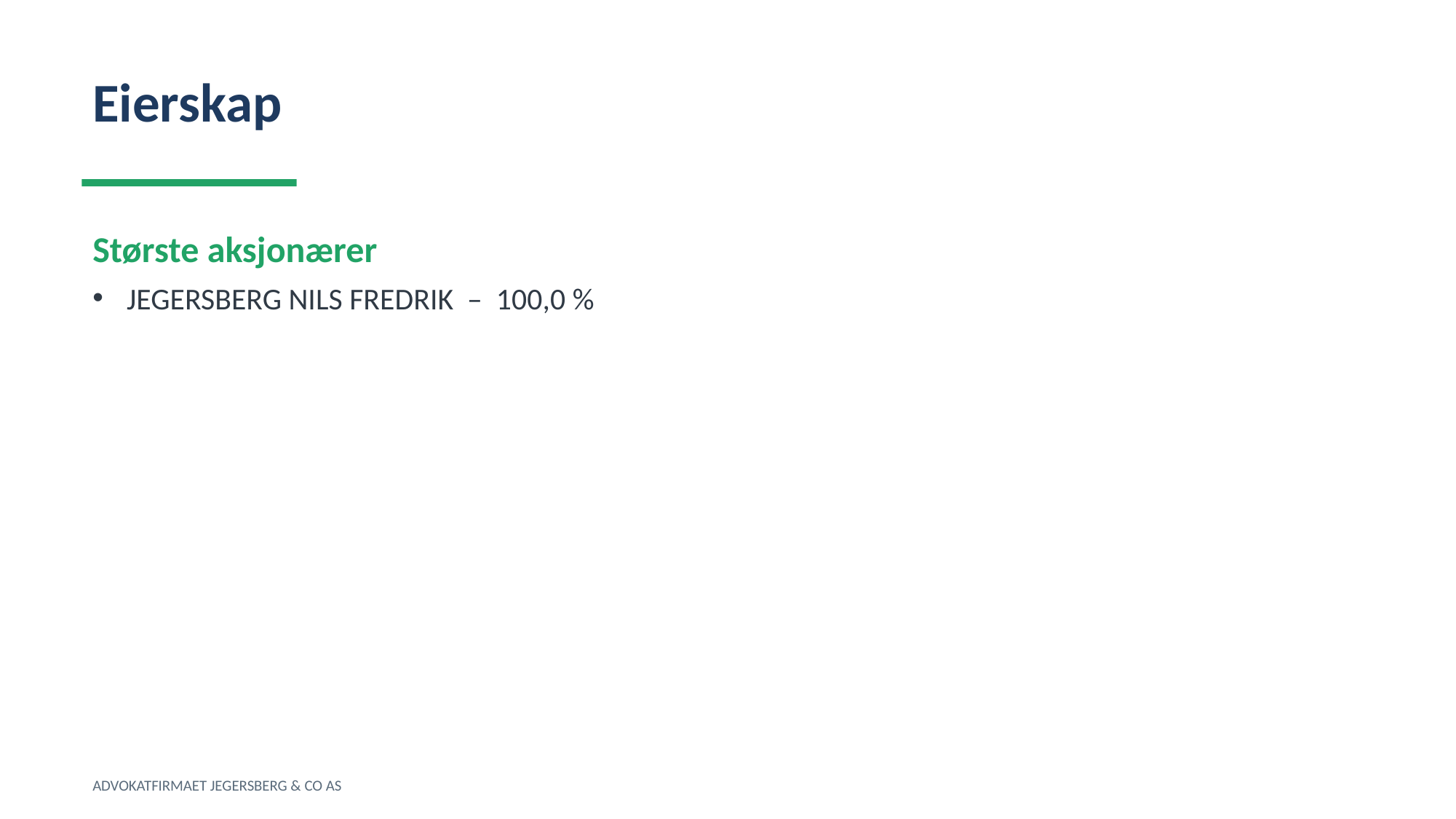

Eierskap

Største aksjonærer
JEGERSBERG NILS FREDRIK  –  100,0 %
ADVOKATFIRMAET JEGERSBERG & CO AS